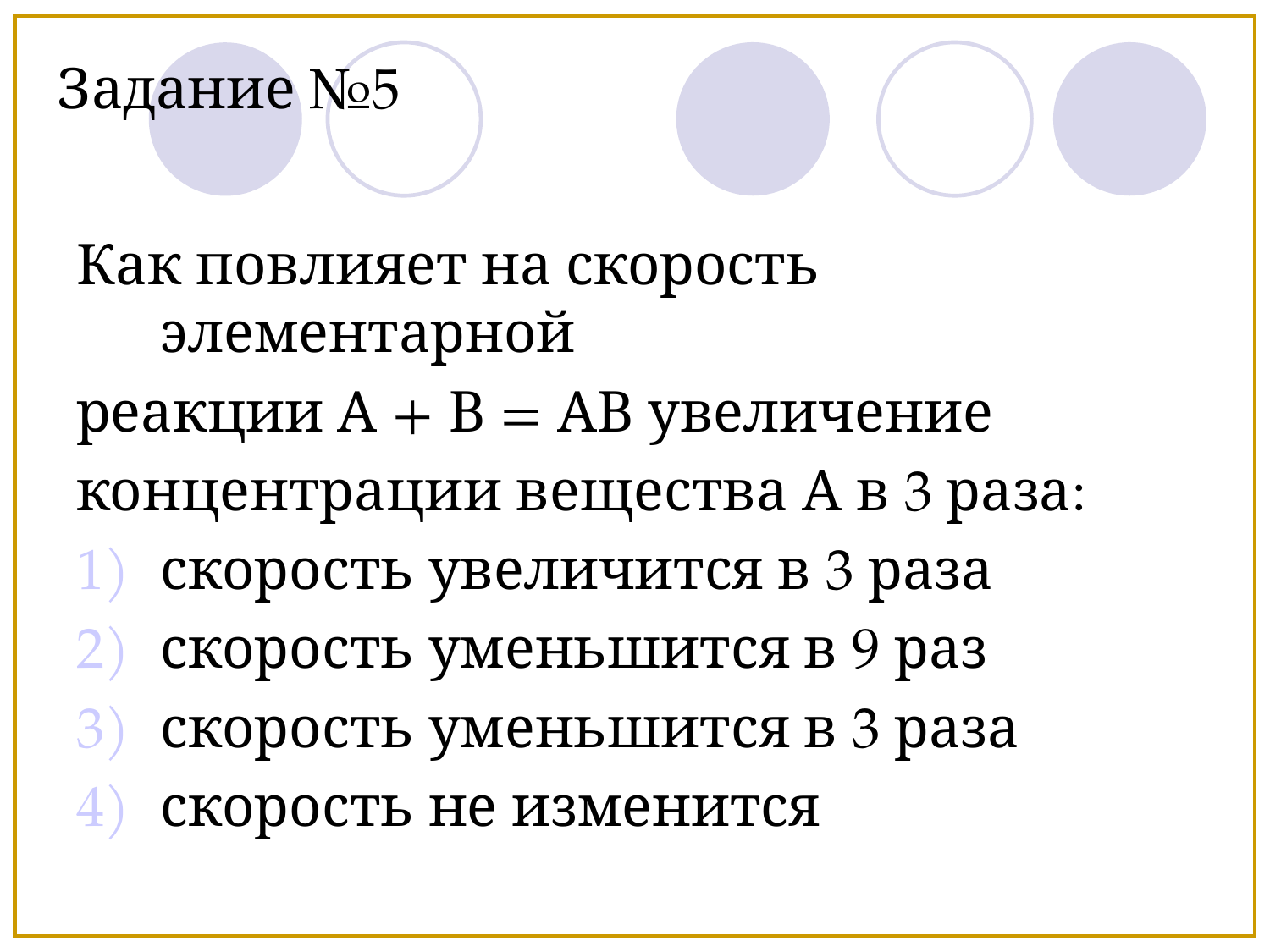

Задание №5
Как повлияет на скорость элементарной
реакции А + В = АВ увеличение
концентрации вещества А в 3 раза:
скорость увеличится в 3 раза
скорость уменьшится в 9 раз
скорость уменьшится в 3 раза
скорость не изменится